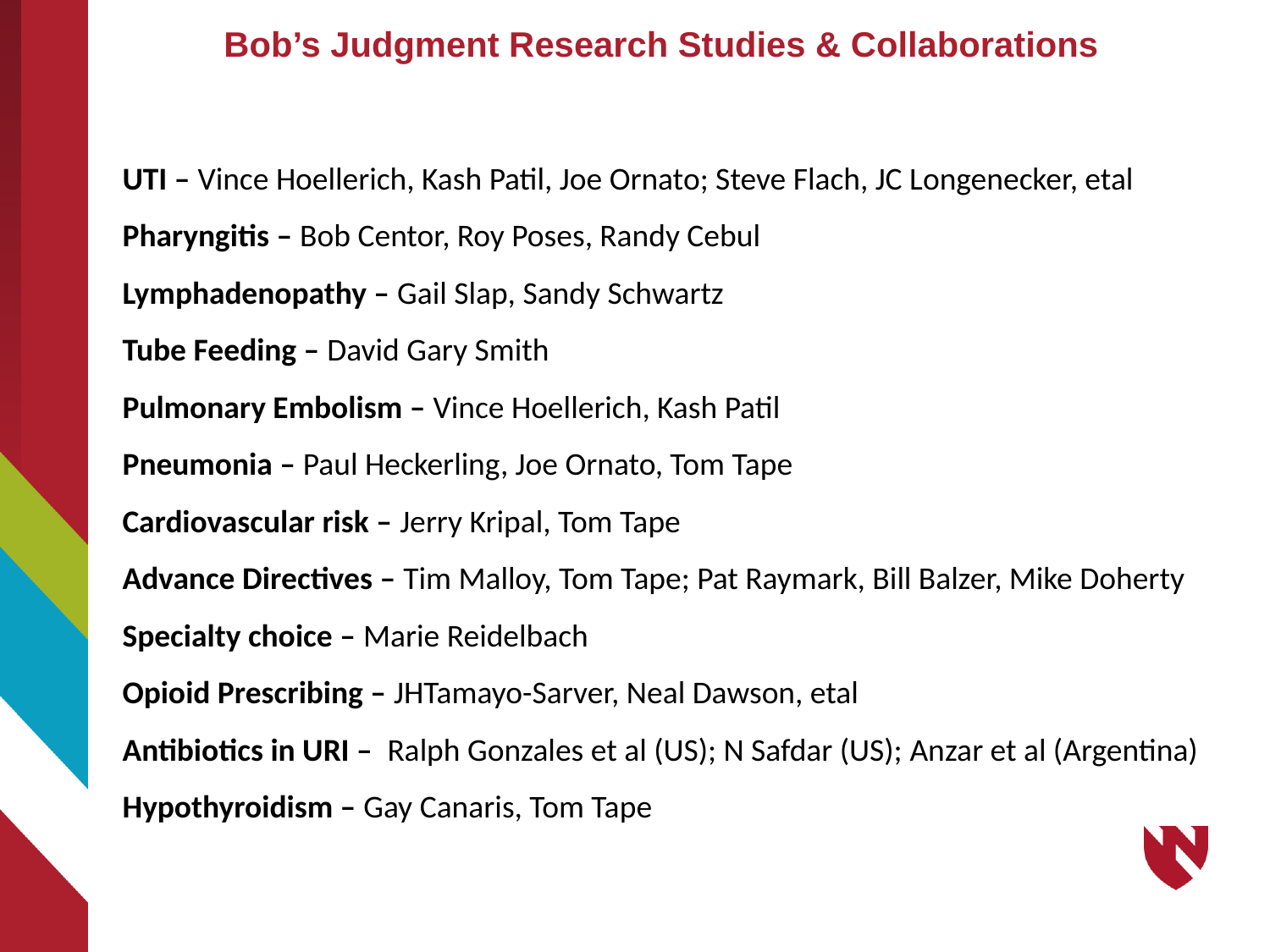

# Bob’s Judgment Research Studies & Collaborations
UTI – Vince Hoellerich, Kash Patil, Joe Ornato; Steve Flach, JC Longenecker, etal
Pharyngitis – Bob Centor, Roy Poses, Randy Cebul
Lymphadenopathy – Gail Slap, Sandy Schwartz
Tube Feeding – David Gary Smith
Pulmonary Embolism – Vince Hoellerich, Kash Patil
Pneumonia – Paul Heckerling, Joe Ornato, Tom Tape
Cardiovascular risk – Jerry Kripal, Tom Tape
Advance Directives – Tim Malloy, Tom Tape; Pat Raymark, Bill Balzer, Mike Doherty
Specialty choice – Marie Reidelbach
Opioid Prescribing – JHTamayo-Sarver, Neal Dawson, etal
Antibiotics in URI –  Ralph Gonzales et al (US); N Safdar (US); Anzar et al (Argentina)
Hypothyroidism – Gay Canaris, Tom Tape